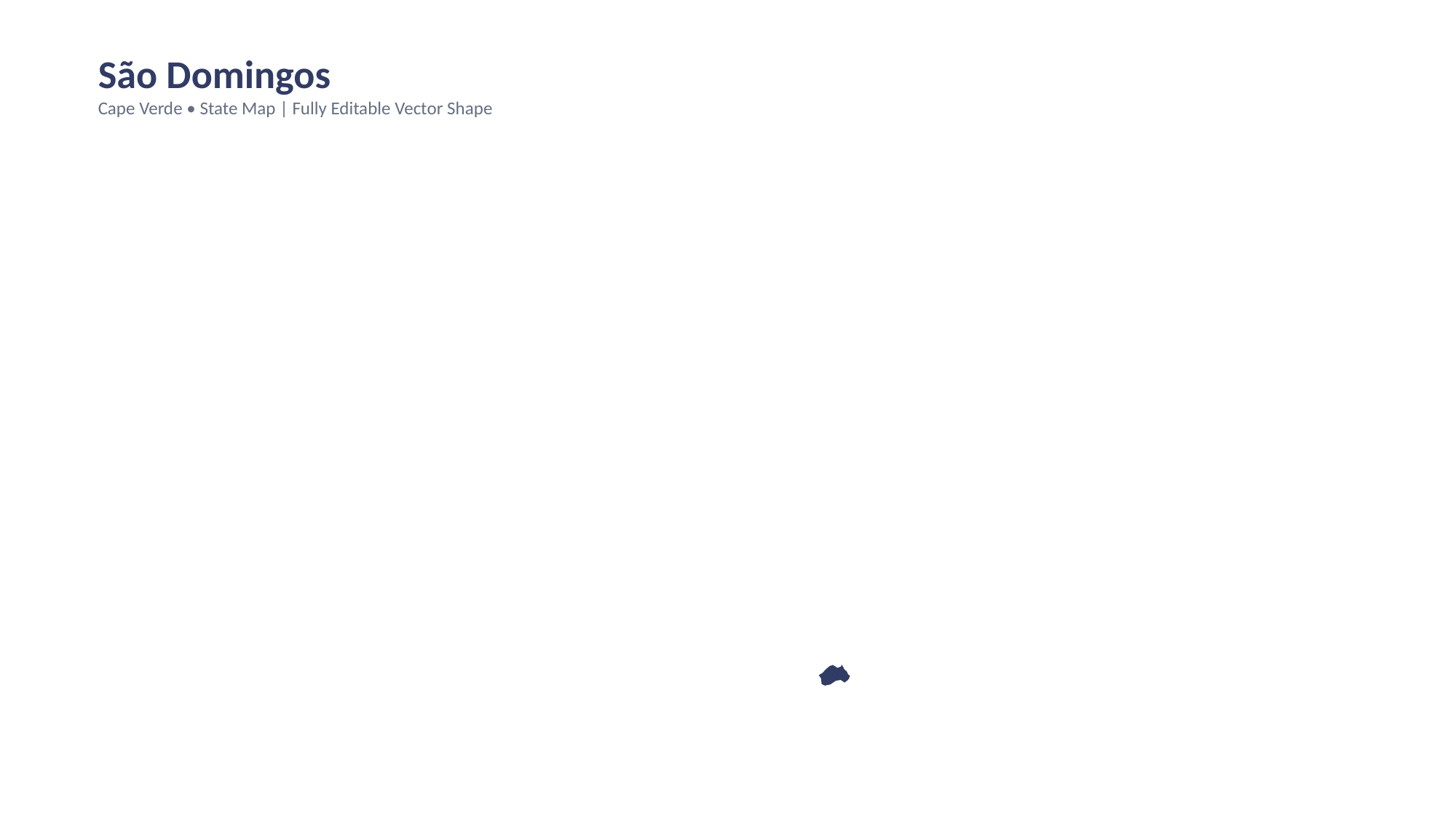

São Domingos
Cape Verde • State Map | Fully Editable Vector Shape